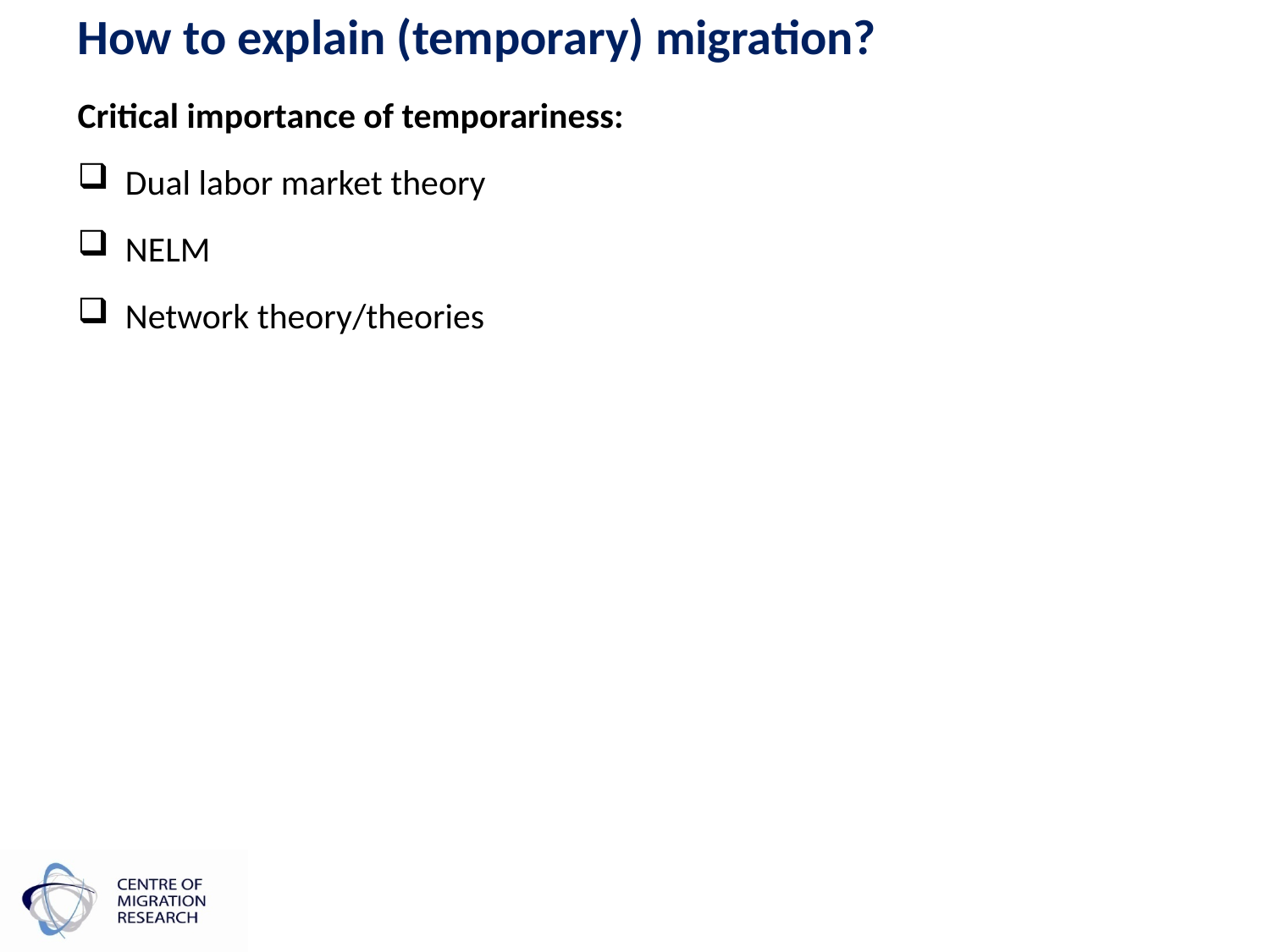

# How to explain (temporary) migration?
Critical importance of temporariness:
Dual labor market theory
NELM
Network theory/theories